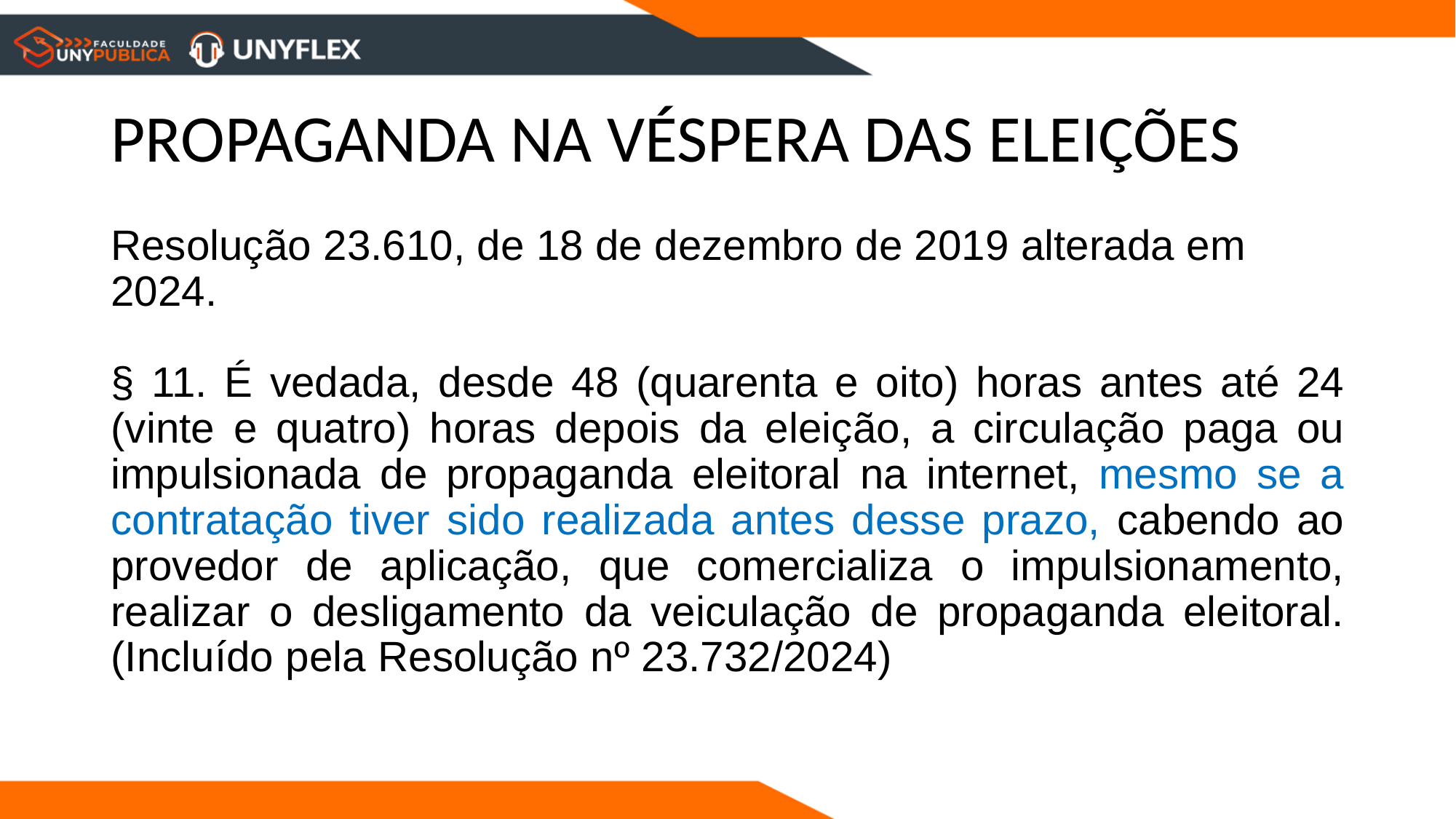

# PROPAGANDA NA VÉSPERA DAS ELEIÇÕES
Resolução 23.610, de 18 de dezembro de 2019 alterada em 2024.

§ 11. É vedada, desde 48 (quarenta e oito) horas antes até 24 (vinte e quatro) horas depois da eleição, a circulação paga ou impulsionada de propaganda eleitoral na internet, mesmo se a contratação tiver sido realizada antes desse prazo, cabendo ao provedor de aplicação, que comercializa o impulsionamento, realizar o desligamento da veiculação de propaganda eleitoral. (Incluído pela Resolução nº 23.732/2024)